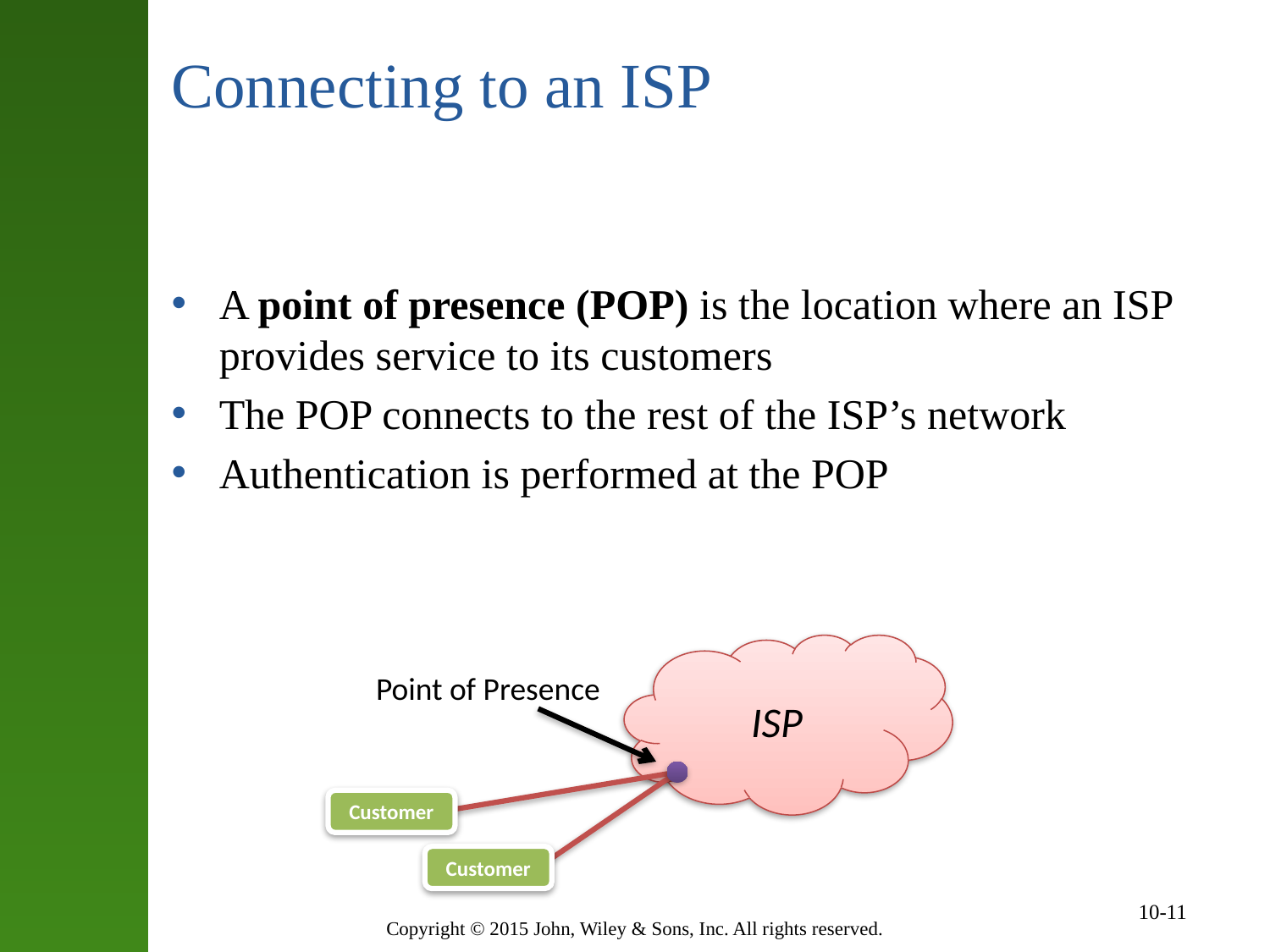

# Connecting to an ISP
A point of presence (POP) is the location where an ISP provides service to its customers
The POP connects to the rest of the ISP’s network
Authentication is performed at the POP
ISP
Point of Presence

Customer
Customer